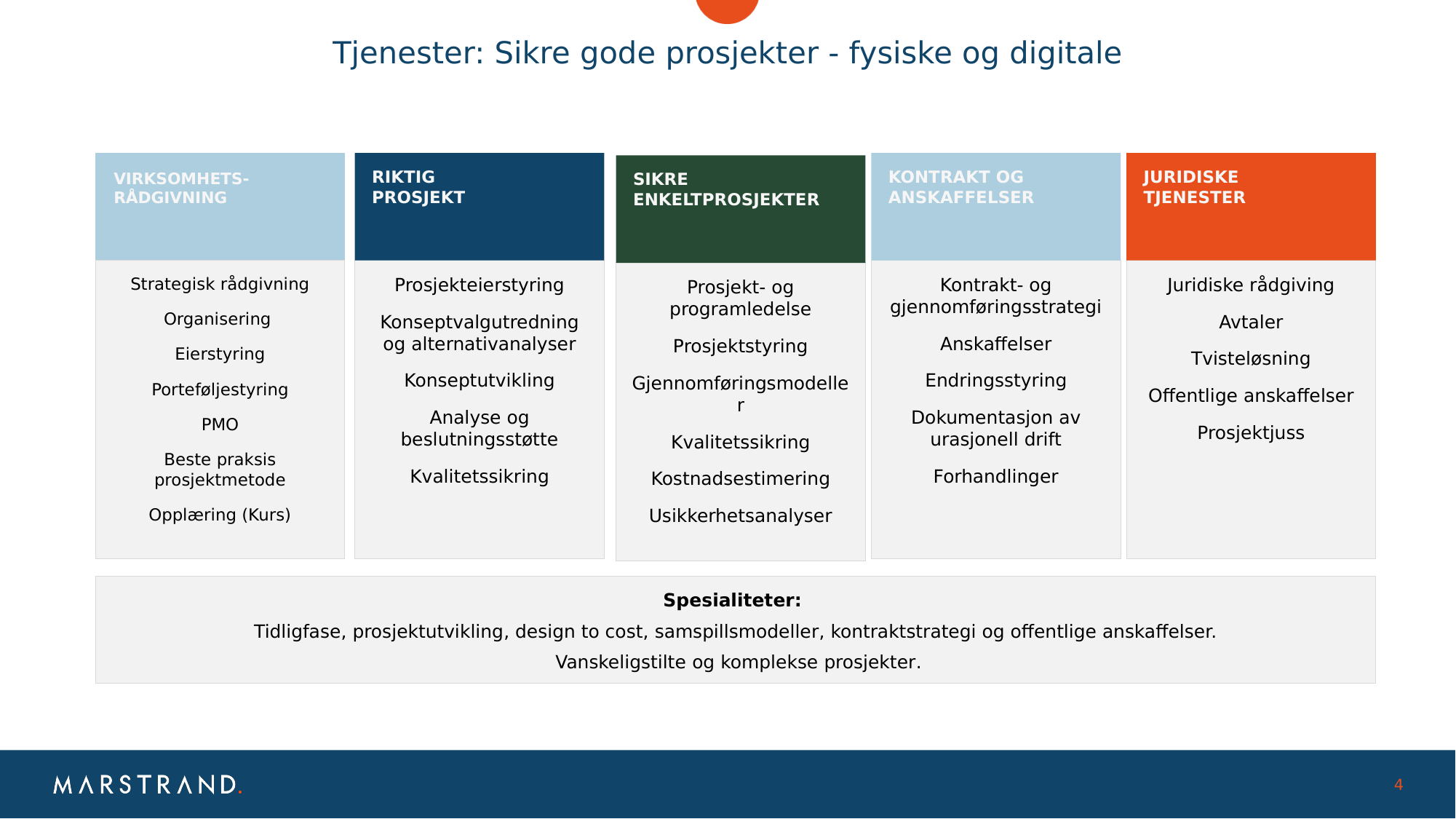

# Tjenester: Sikre gode prosjekter - fysiske og digitale

RIKTIG
PROSJEKT
KONTRAKT OG
ANSKAFFELSER
JURIDISKE TJENESTER
VIRKSOMHETS-RÅDGIVNING
SIKRE
ENKELTPROSJEKTER
Strategisk rådgivning
Organisering
Eierstyring
Porteføljestyring
PMO
Beste praksis prosjektmetode
Opplæring (Kurs)

Prosjekteierstyring
Konseptvalgutredning og alternativanalyser
Konseptutvikling
Analyse og beslutningsstøtte
Kvalitetssikring
Juridiske rådgiving
Avtaler
Tvisteløsning
Offentlige anskaffelser
Prosjektjuss
Kontrakt- og gjennomføringsstrategi
Anskaffelser
Endringsstyring
Dokumentasjon av urasjonell drift
Forhandlinger
Prosjekt- og programledelse
Prosjektstyring
Gjennomføringsmodeller
Kvalitetssikring
Kostnadsestimering
Usikkerhetsanalyser
Spesialiteter:
Tidligfase, prosjektutvikling, design to cost, samspillsmodeller, kontraktstrategi og offentlige anskaffelser.
 Vanskeligstilte og komplekse prosjekter.